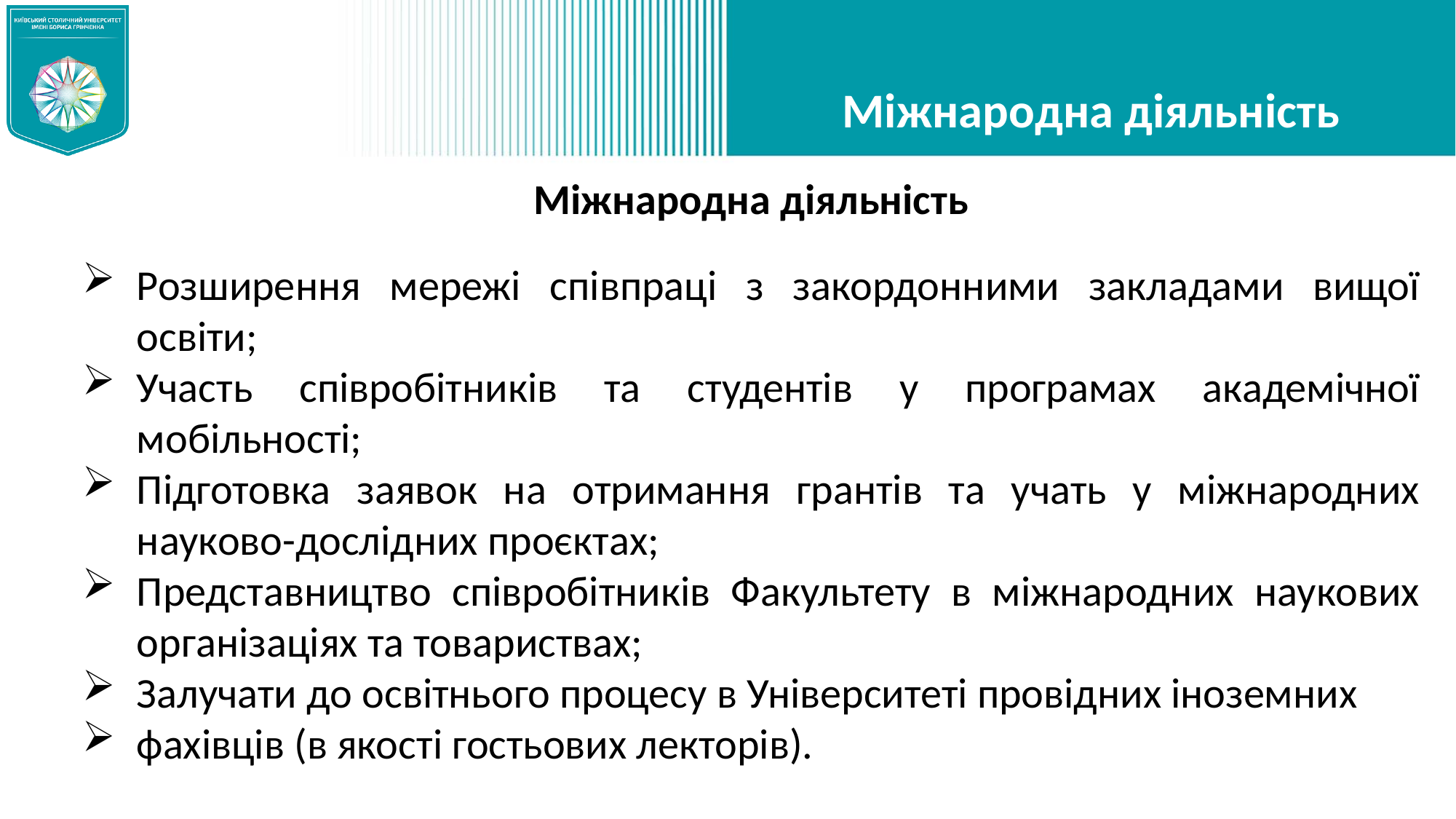

# Міжнародна діяльність
Міжнародна діяльність
Розширення мережі співпраці з закордонними закладами вищої освіти;
Участь співробітників та студентів у програмах академічної мобільності;
Підготовка заявок на отримання грантів та учать у міжнародних науково-дослідних проєктах;
Представництво співробітників Факультету в міжнародних наукових організаціях та товариствах;
Залучати до освітнього процесу в Університеті провідних іноземних
фахівців (в якості гостьових лекторів).